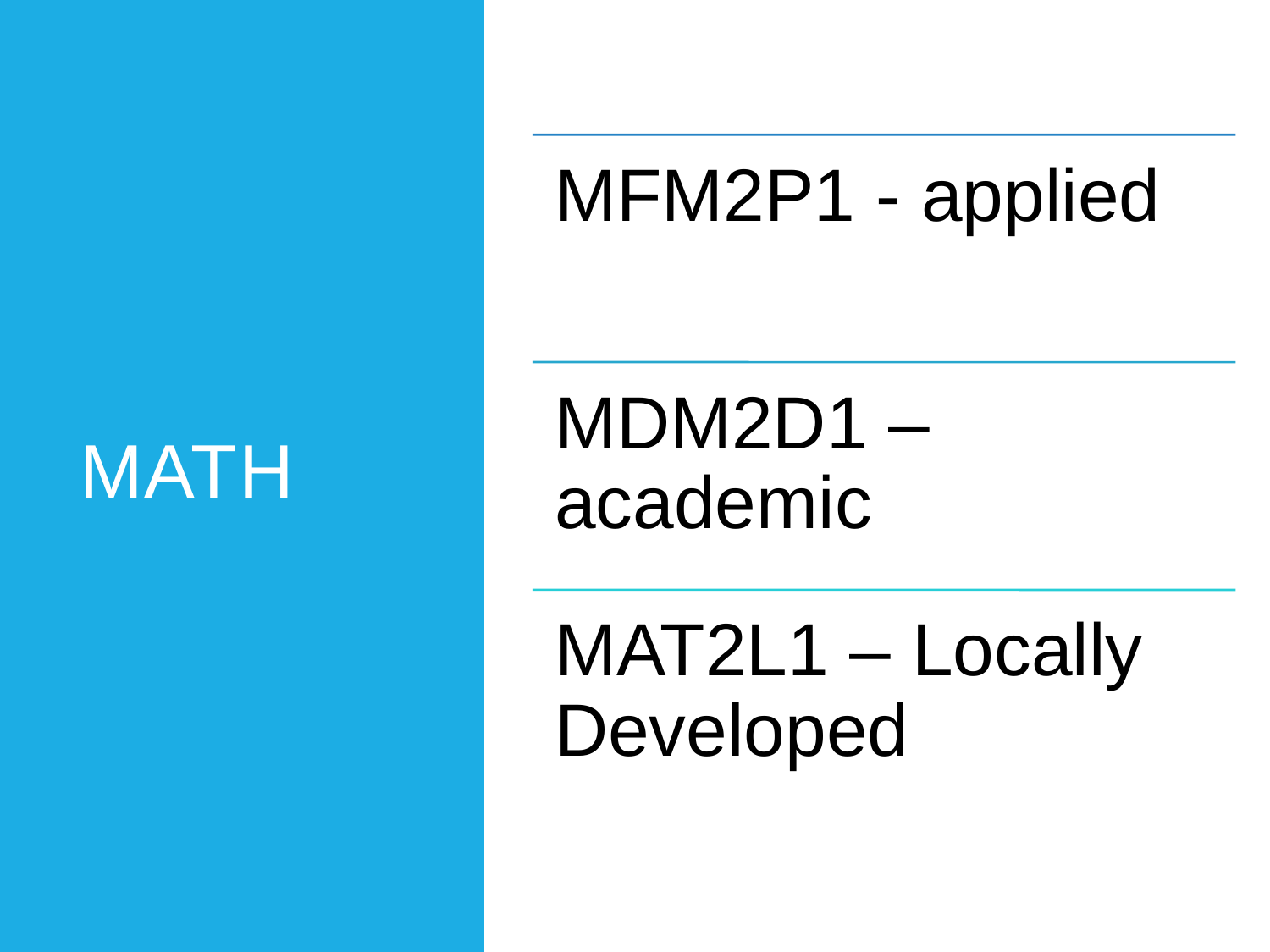

# MATH
MFM2P1 - applied
MDM2D1 – academic
MAT2L1 – Locally Developed